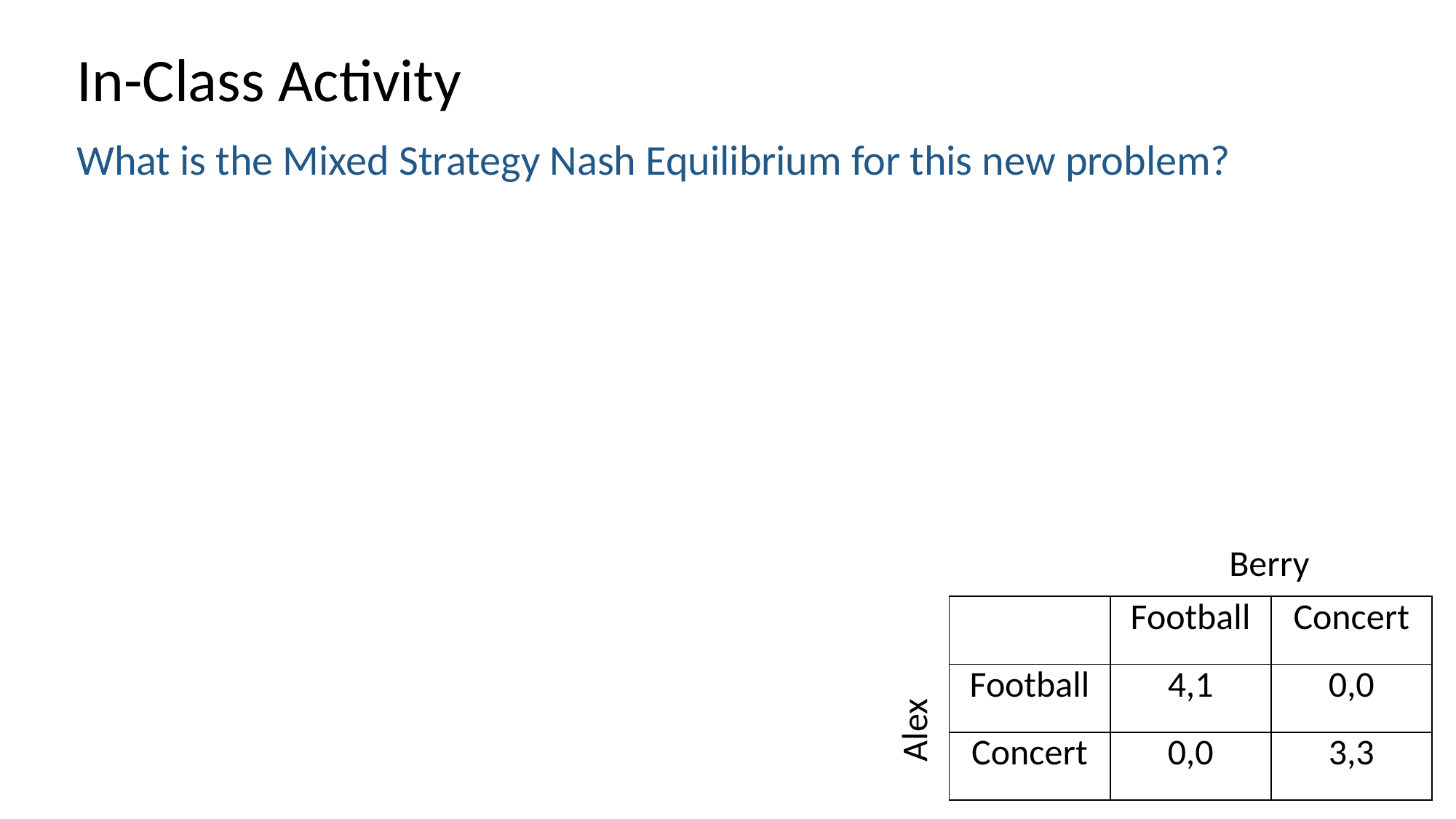

# In-Class Activity
What is the Mixed Strategy Nash Equilibrium for this new problem?
Berry
|  | Football | Concert |
| --- | --- | --- |
| Football | 4,1 | 0,0 |
| Concert | 0,0 | 3,3 |
Alex